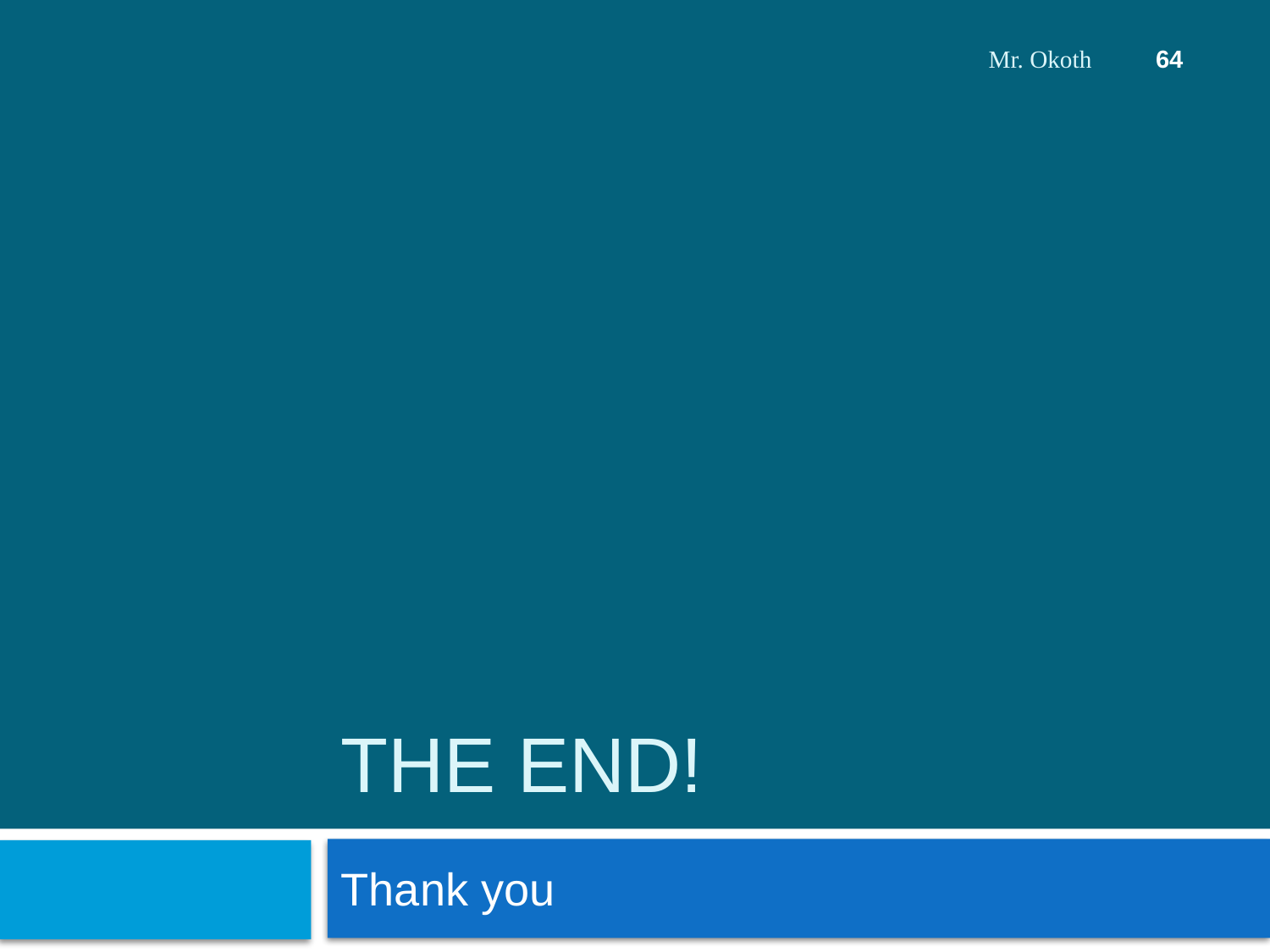

64
Mr. Okoth
# The End!
Thank you